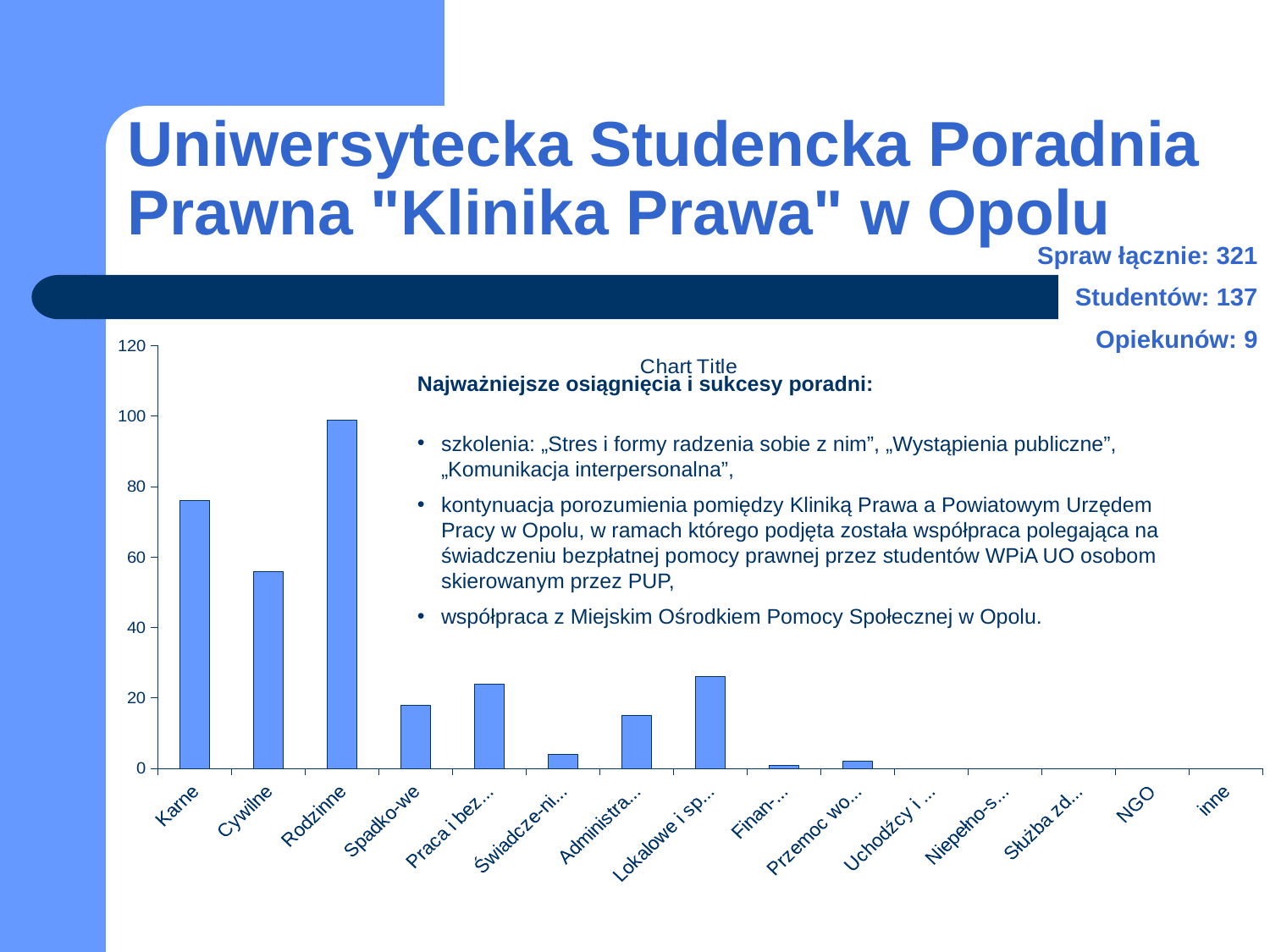

# Uniwersytecka Studencka Poradnia Prawna "Klinika Prawa" w Opolu
Spraw łącznie: 321
Studentów: 137
Opiekunów: 9

### Chart:

| Category |  |
|---|---|
| Karne | 76.0 |
| Cywilne | 56.0 |
| Rodzinne | 99.0 |
| Spadko-we | 18.0 |
| Praca i bezro-bocie | 24.0 |
| Świadcze-nia społeczne | 4.0 |
| Administra-cyjne | 15.0 |
| Lokalowe i spół-dzielcze | 26.0 |
| Finan-sowe | 1.0 |
| Przemoc wobec kobiet | 2.0 |
| Uchodźcy i cudzo-ziemcy | 0.0 |
| Niepełno-sprawni | 0.0 |
| Służba zdrowia | 0.0 |
| NGO | 0.0 |
| inne | 0.0 |
Najważniejsze osiągnięcia i sukcesy poradni:

szkolenia: „Stres i formy radzenia sobie z nim”, „Wystąpienia publiczne”, „Komunikacja interpersonalna”,
kontynuacja porozumienia pomiędzy Kliniką Prawa a Powiatowym Urzędem Pracy w Opolu, w ramach którego podjęta została współpraca polegająca na świadczeniu bezpłatnej pomocy prawnej przez studentów WPiA UO osobom skierowanym przez PUP,
współpraca z Miejskim Ośrodkiem Pomocy Społecznej w Opolu.